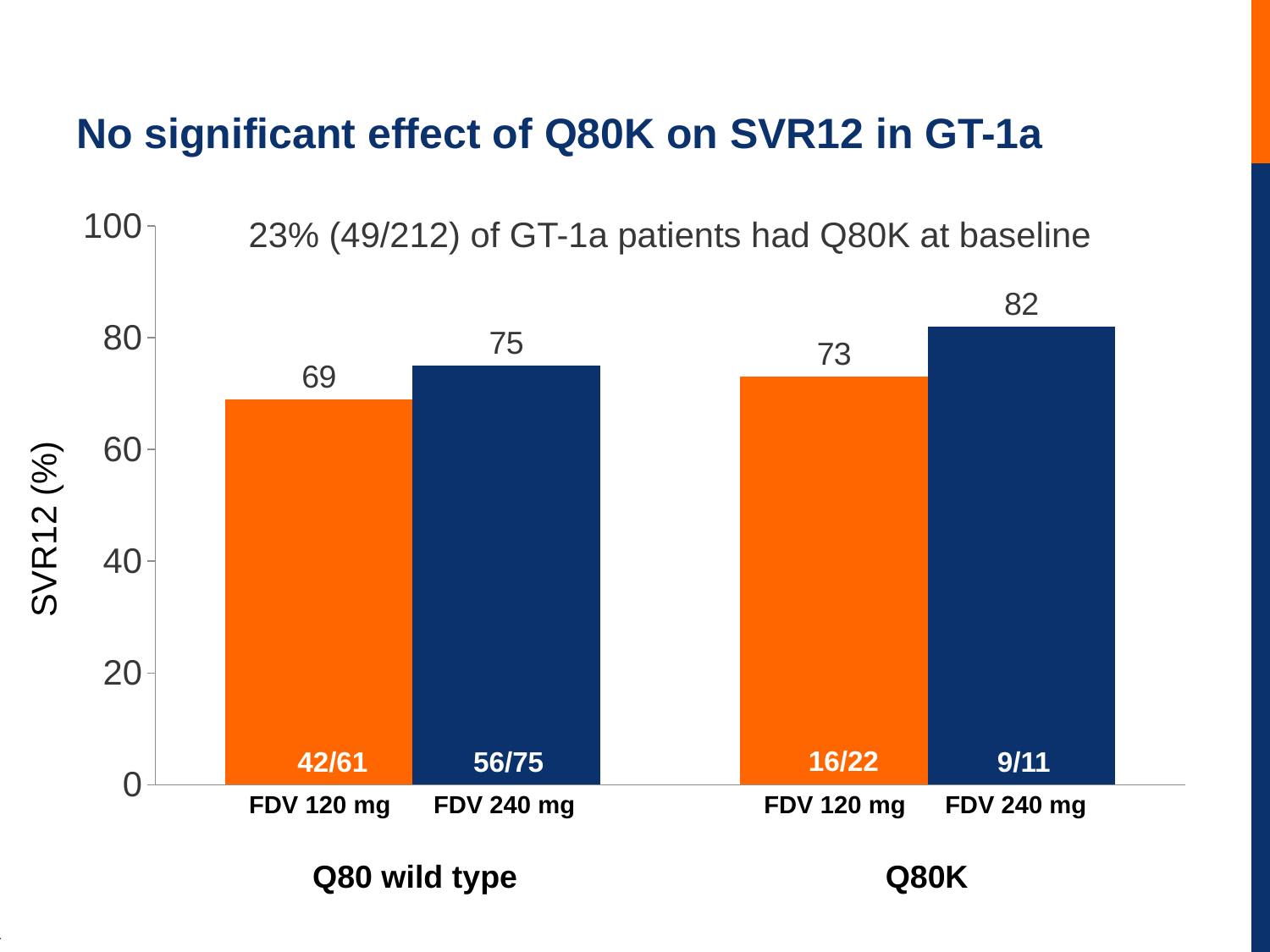

# No significant effect of Q80K on SVR12 in GT-1a

### Chart

| Category | FDV 120 mg | FDV 240 mg |
|---|---|---|
| Wildtype | 69.0 | 75.0 |
| Any Q80 polymorphism | 73.0 | 82.0 |
23% (49/212) of GT-1a patients had Q80K at baseline
SVR12 (%)
16/22
42/61
56/75
9/11
FDV 120 mg
FDV 120 mg
FDV 240 mg
FDV 240 mg
Q80 wild type
Q80K